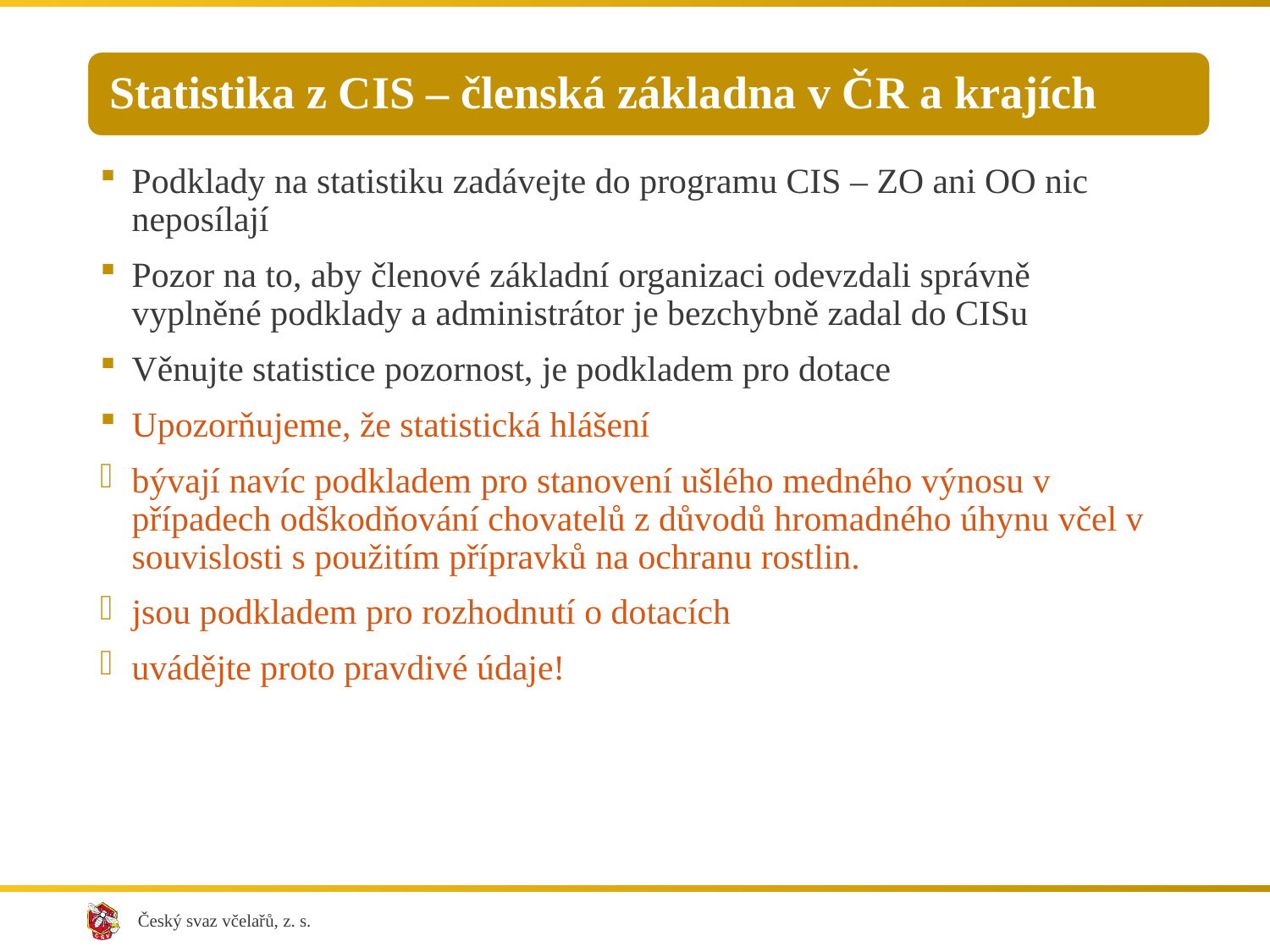

Statistika z CIS – členská základna v ČR a krajích
Podklady na statistiku zadávejte do programu CIS – ZO ani OO nic neposílají
Pozor na to, aby členové základní organizaci odevzdali správně vyplněné podklady a administrátor je bezchybně zadal do CISu
Věnujte statistice pozornost, je podkladem pro dotace
Upozorňujeme, že statistická hlášení
bývají navíc podkladem pro stanovení ušlého medného výnosu v případech odškodňování chovatelů z důvodů hromadného úhynu včel v souvislosti s použitím přípravků na ochranu rostlin.
jsou podkladem pro rozhodnutí o dotacích
uvádějte proto pravdivé údaje!